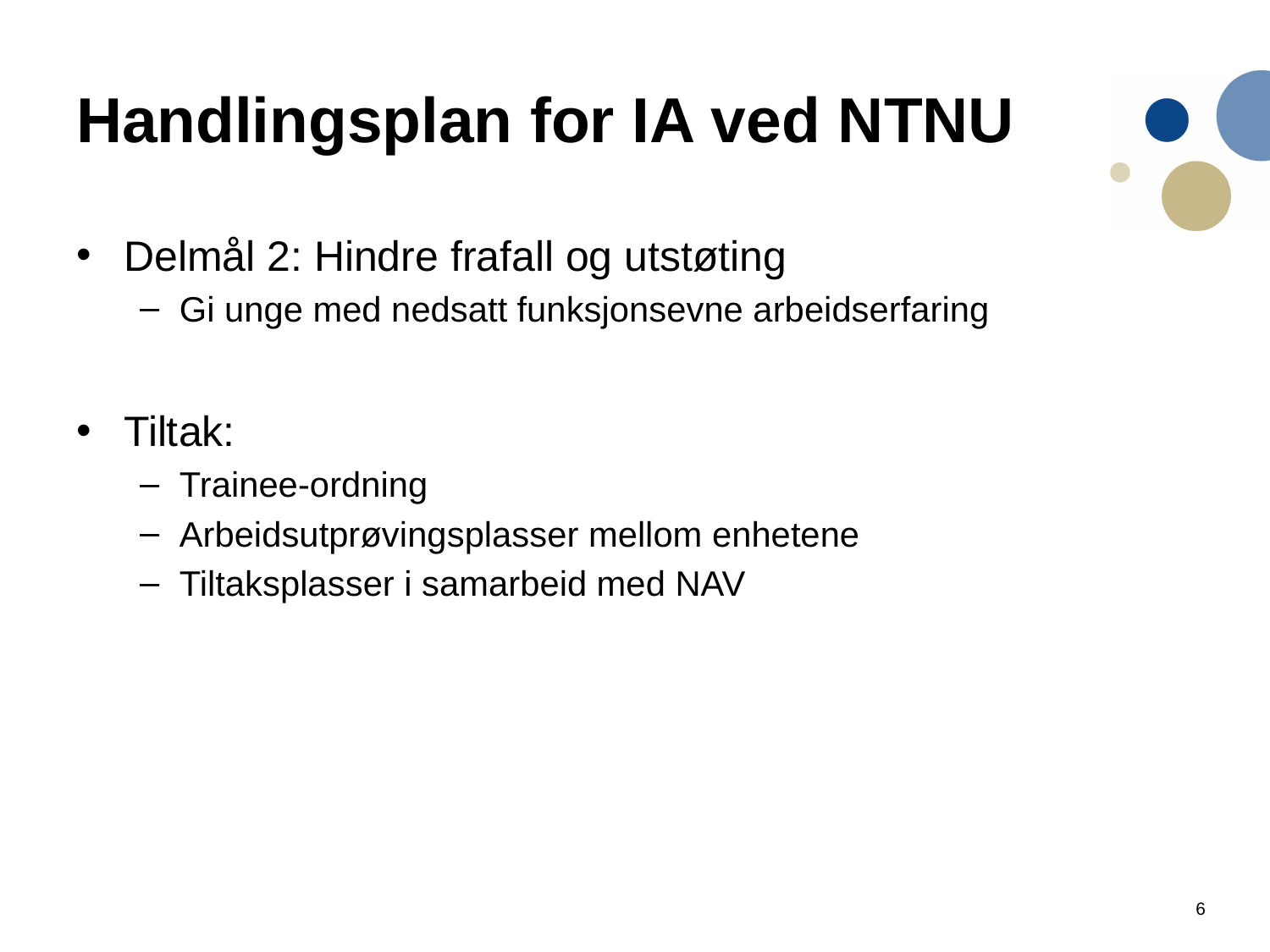

# Handlingsplan for IA ved NTNU
Delmål 2: Hindre frafall og utstøting
Gi unge med nedsatt funksjonsevne arbeidserfaring

Tiltak:
Trainee-ordning
Arbeidsutprøvingsplasser mellom enhetene
Tiltaksplasser i samarbeid med NAV